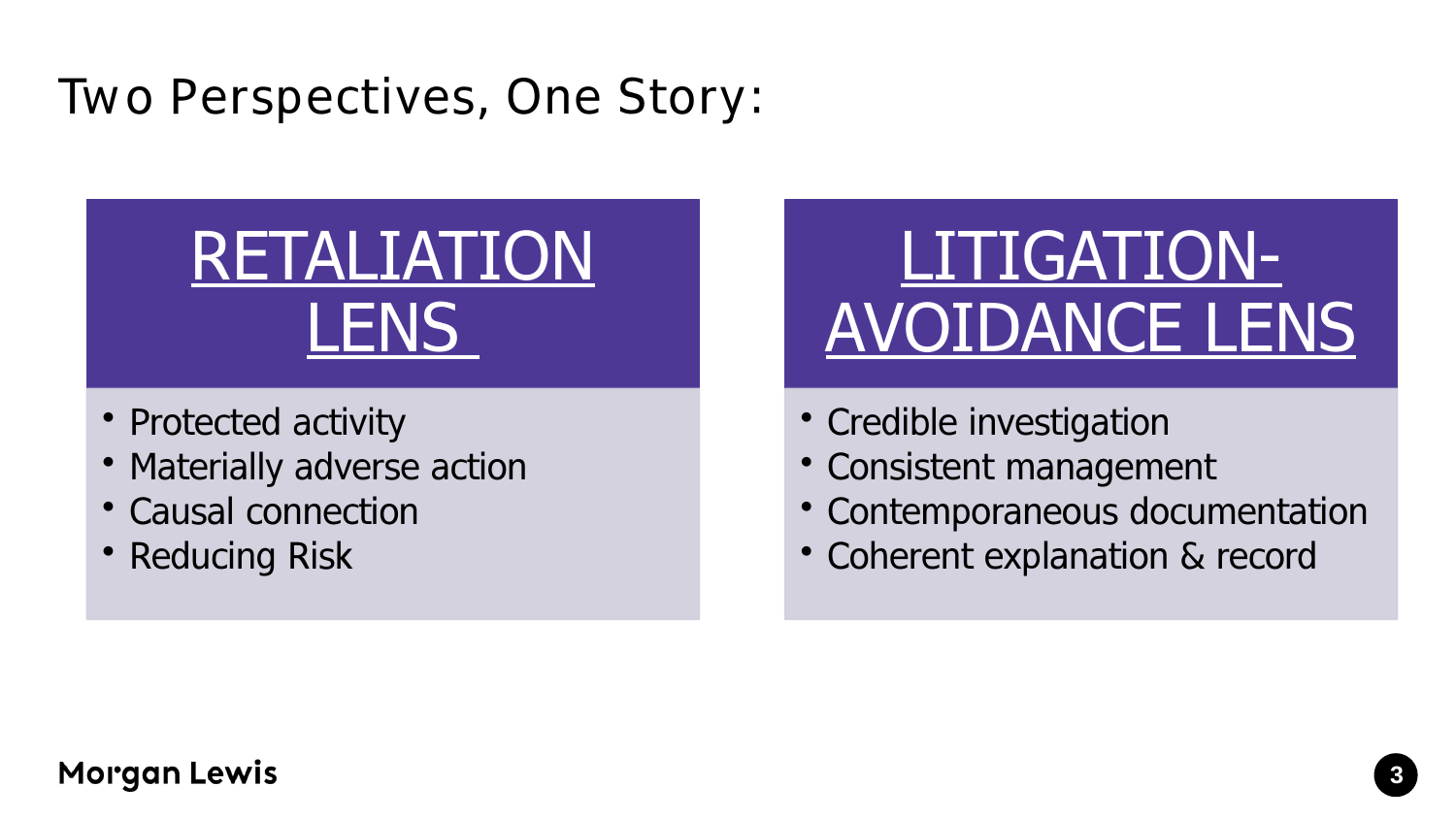

# Two Perspectives, One Story:
RETALIATION LENS
Protected activity
Materially adverse action
Causal connection
Reducing Risk
LITIGATION-AVOIDANCE LENS
Credible investigation
Consistent management
Contemporaneous documentation
Coherent explanation & record
3